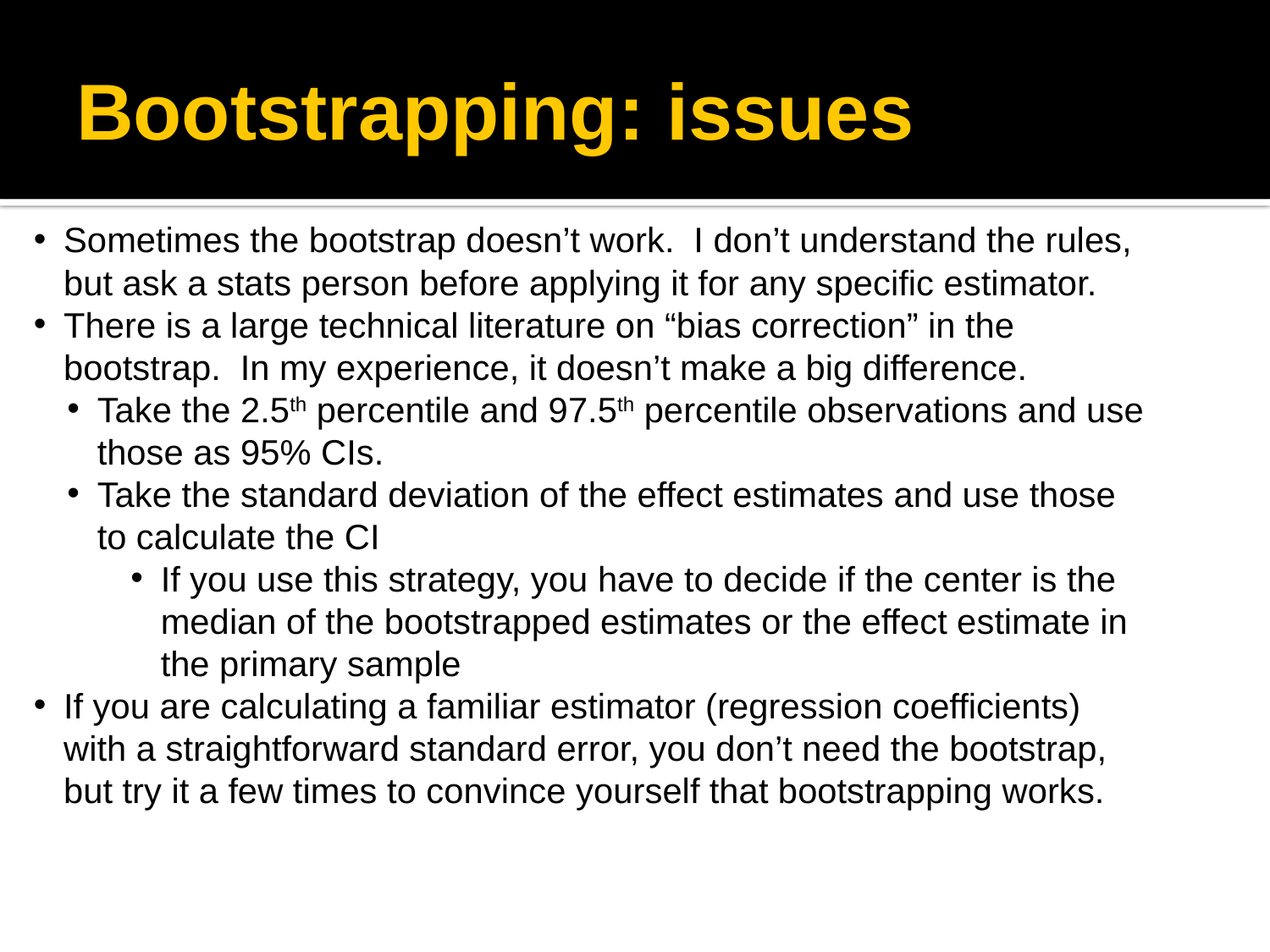

Bootstrapping: issues
Sometimes the bootstrap doesn’t work.  I don’t understand the rules, but ask a stats person before applying it for any specific estimator.
There is a large technical literature on “bias correction” in the bootstrap.  In my experience, it doesn’t make a big difference.
Take the 2.5th percentile and 97.5th percentile observations and use those as 95% CIs.
Take the standard deviation of the effect estimates and use those to calculate the CI
If you use this strategy, you have to decide if the center is the median of the bootstrapped estimates or the effect estimate in the primary sample
If you are calculating a familiar estimator (regression coefficients) with a straightforward standard error, you don’t need the bootstrap, but try it a few times to convince yourself that bootstrapping works.